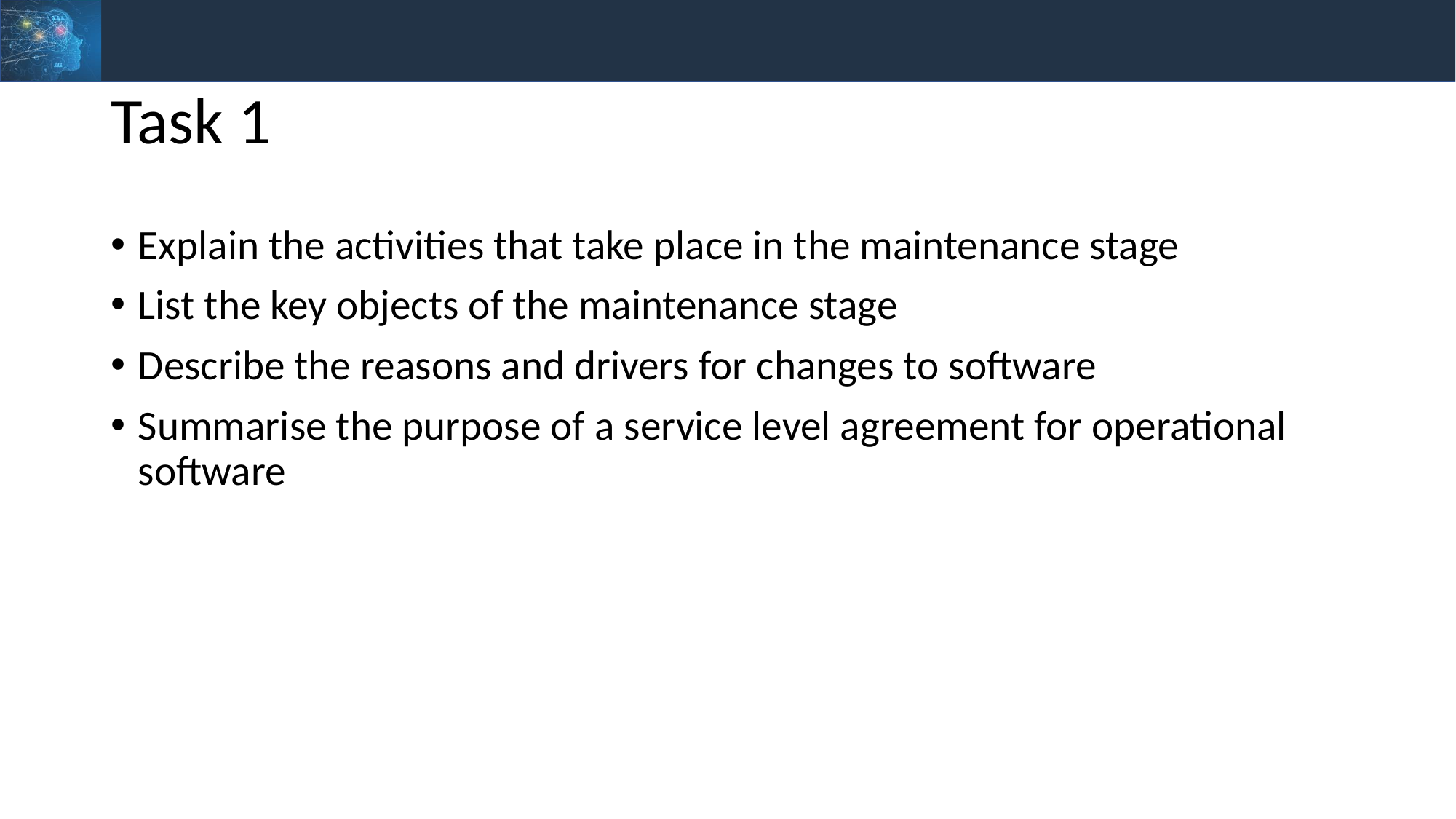

# Task 1
Explain the activities that take place in the maintenance stage
List the key objects of the maintenance stage
Describe the reasons and drivers for changes to software
Summarise the purpose of a service level agreement for operational software